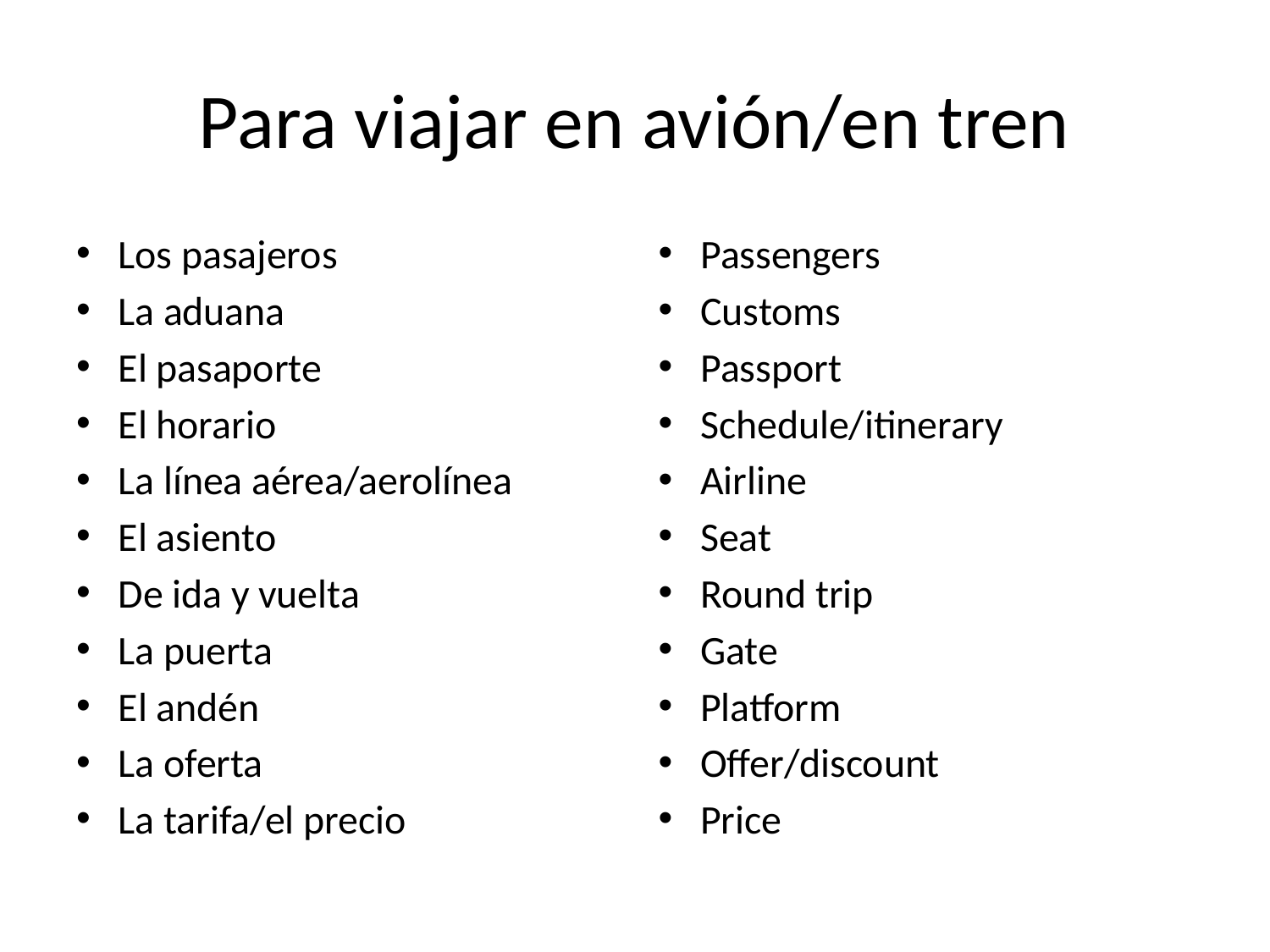

# Para viajar en avión/en tren
Los pasajeros
La aduana
El pasaporte
El horario
La línea aérea/aerolínea
El asiento
De ida y vuelta
La puerta
El andén
La oferta
La tarifa/el precio
Passengers
Customs
Passport
Schedule/itinerary
Airline
Seat
Round trip
Gate
Platform
Offer/discount
Price